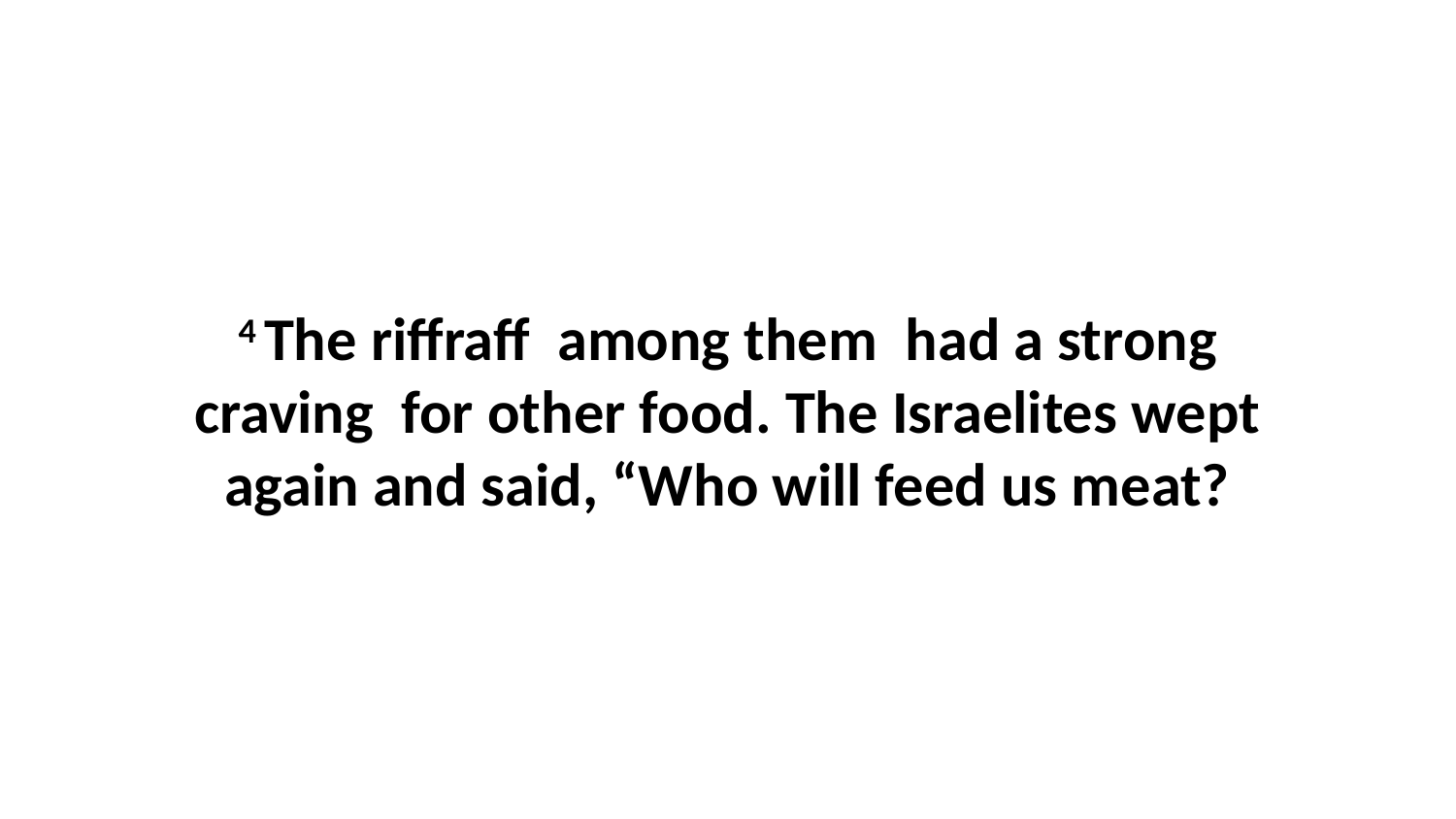

4 The riffraff  among them  had a strong craving  for other food. The Israelites wept again and said, “Who will feed us meat?